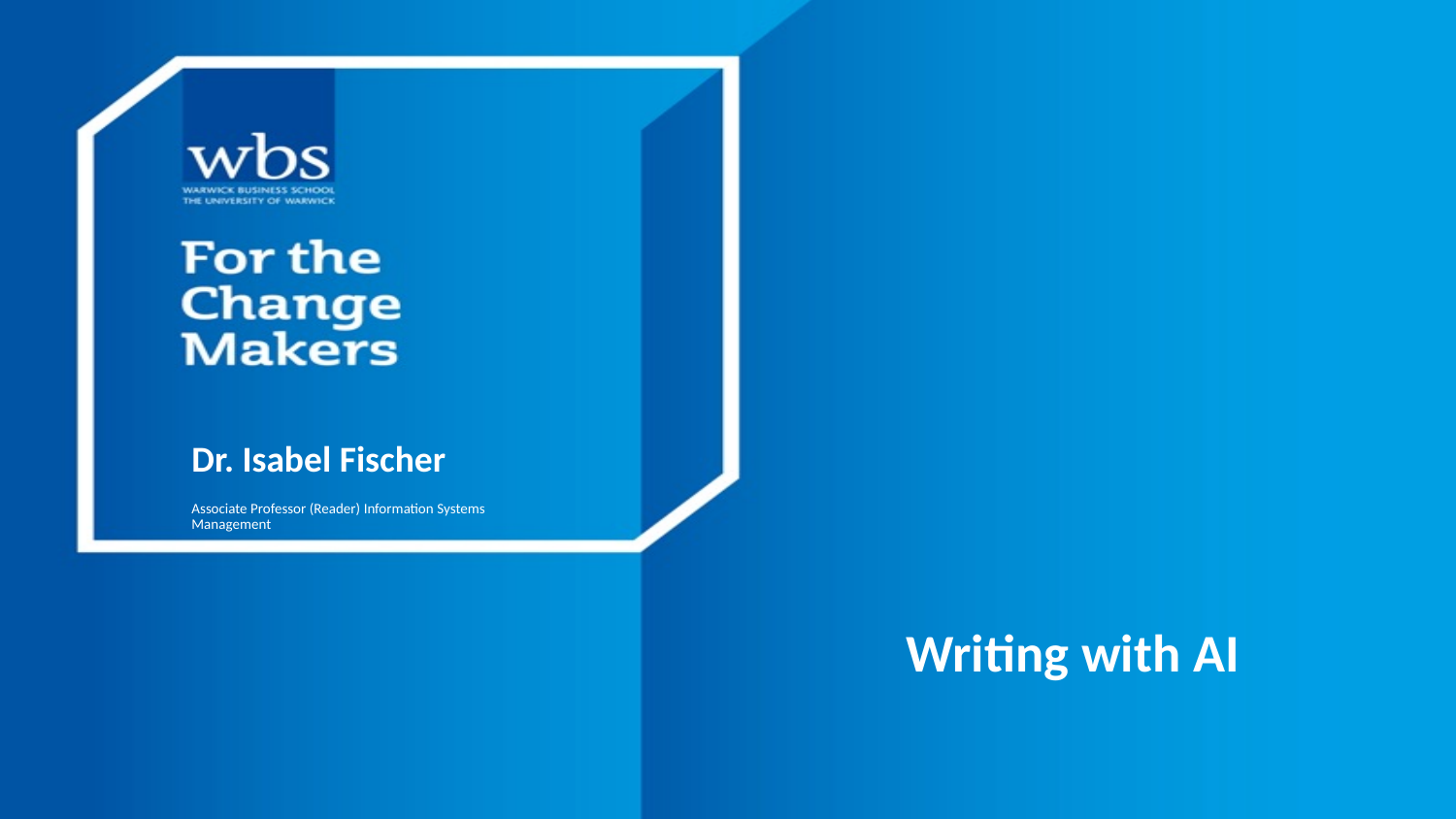

Dr. Isabel Fischer
Associate Professor (Reader) Information Systems Management
# Writing with AI